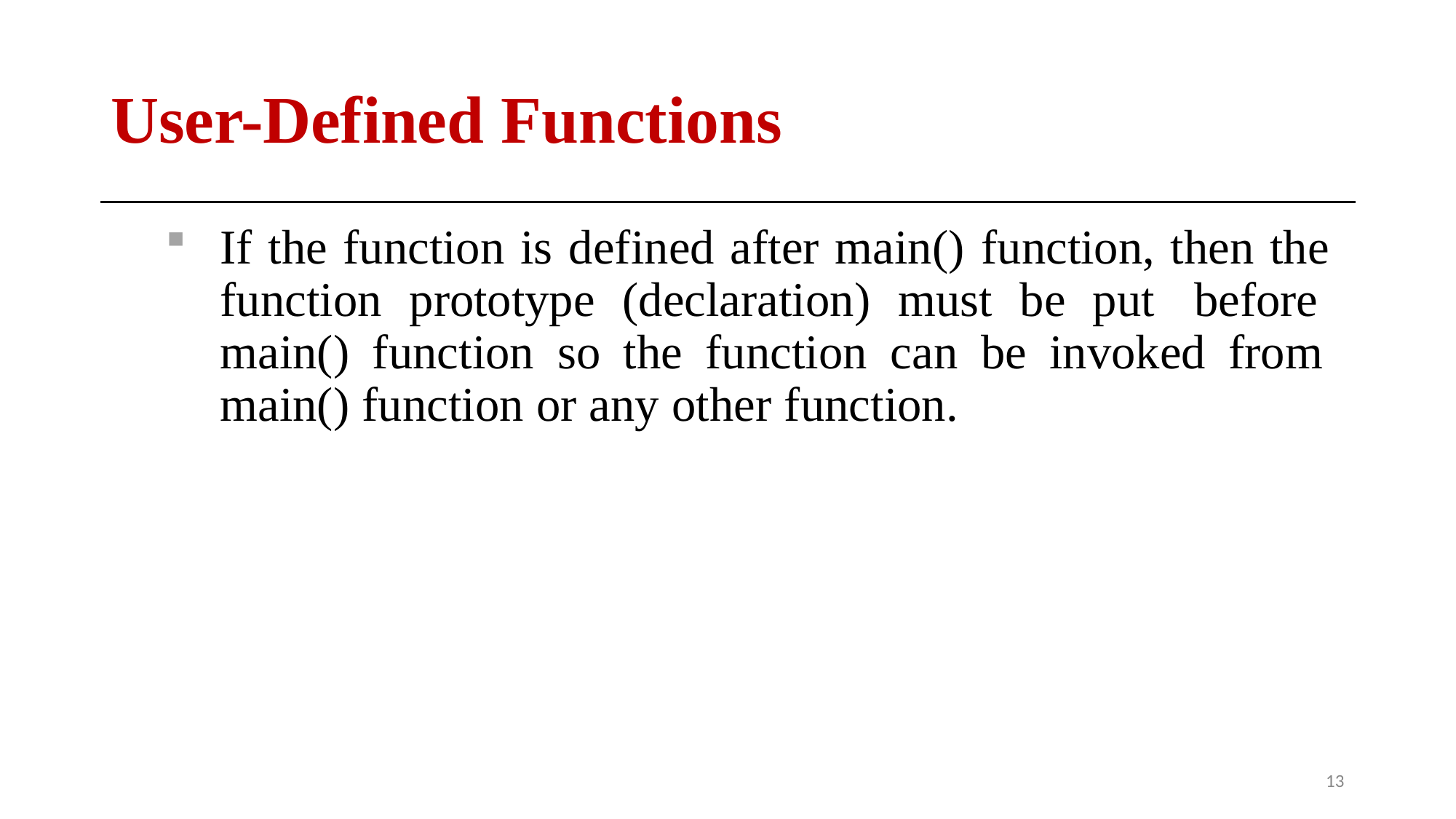

# User-Defined Functions
If the function is defined after main() function, then the  function prototype (declaration) must be put before  main() function so the function can be invoked from  main() function or any other function.
13